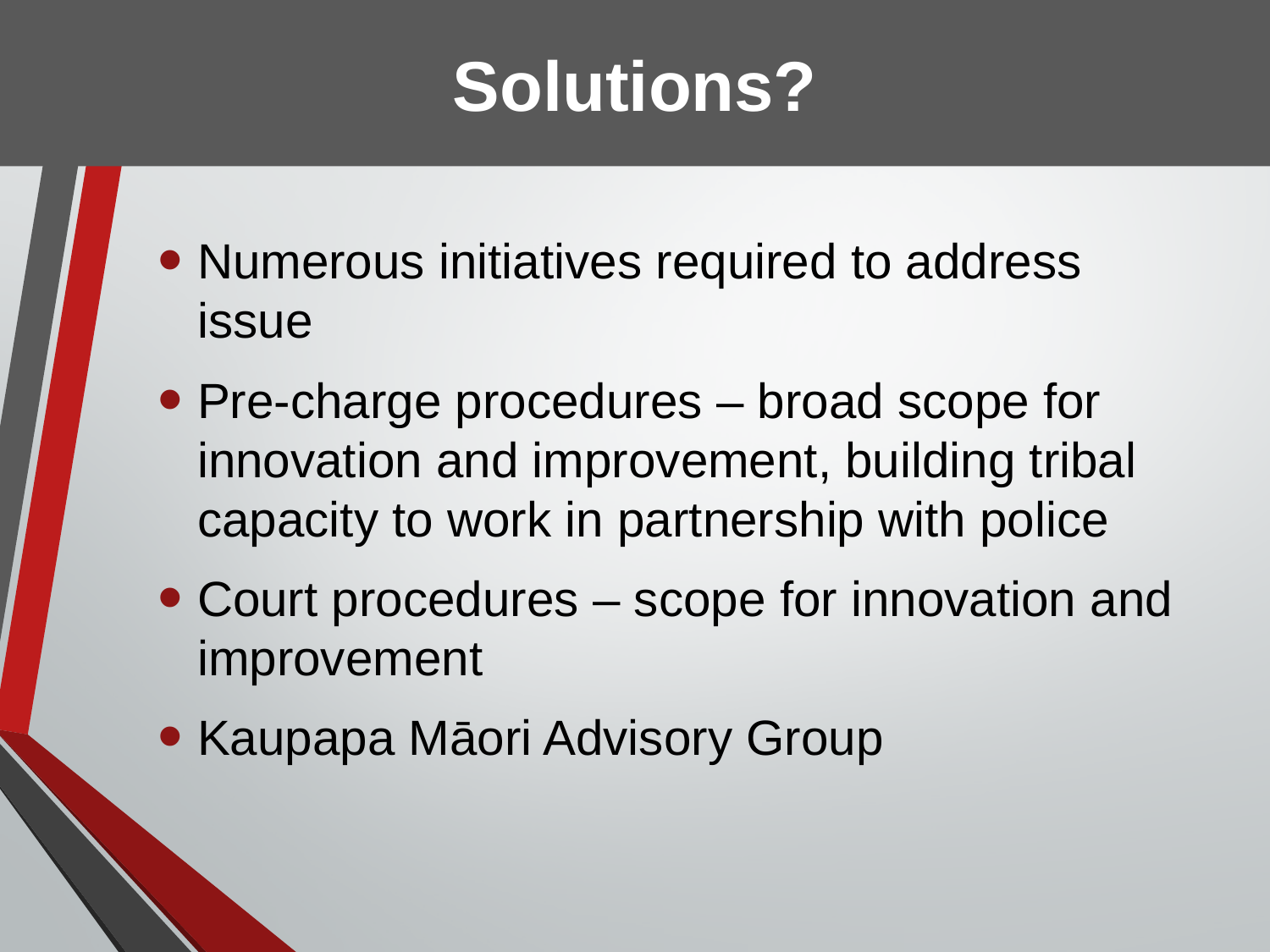

# Solutions?
Numerous initiatives required to address issue
Pre-charge procedures – broad scope for innovation and improvement, building tribal capacity to work in partnership with police
Court procedures – scope for innovation and improvement
Kaupapa Māori Advisory Group